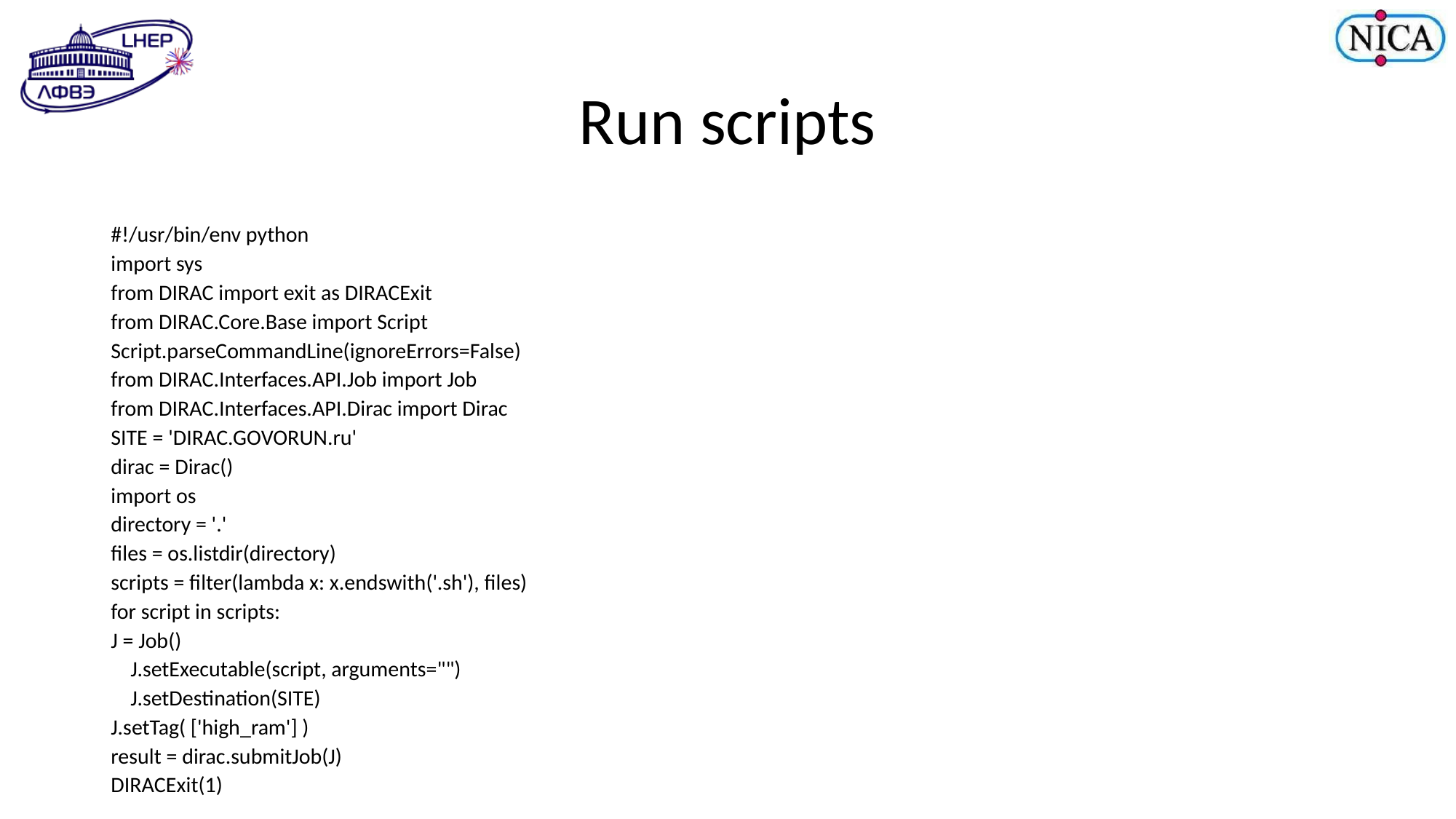

# Run scripts
#!/usr/bin/env python
import sys
from DIRAC import exit as DIRACExit
from DIRAC.Core.Base import Script
Script.parseCommandLine(ignoreErrors=False)
from DIRAC.Interfaces.API.Job import Job
from DIRAC.Interfaces.API.Dirac import Dirac
SITE = 'DIRAC.GOVORUN.ru'
dirac = Dirac()
import os
directory = '.'
files = os.listdir(directory)
scripts = filter(lambda x: x.endswith('.sh'), files)
for script in scripts:
J = Job()
    J.setExecutable(script, arguments="")
    J.setDestination(SITE)
J.setTag( ['high_ram'] )
result = dirac.submitJob(J)
DIRACExit(1)